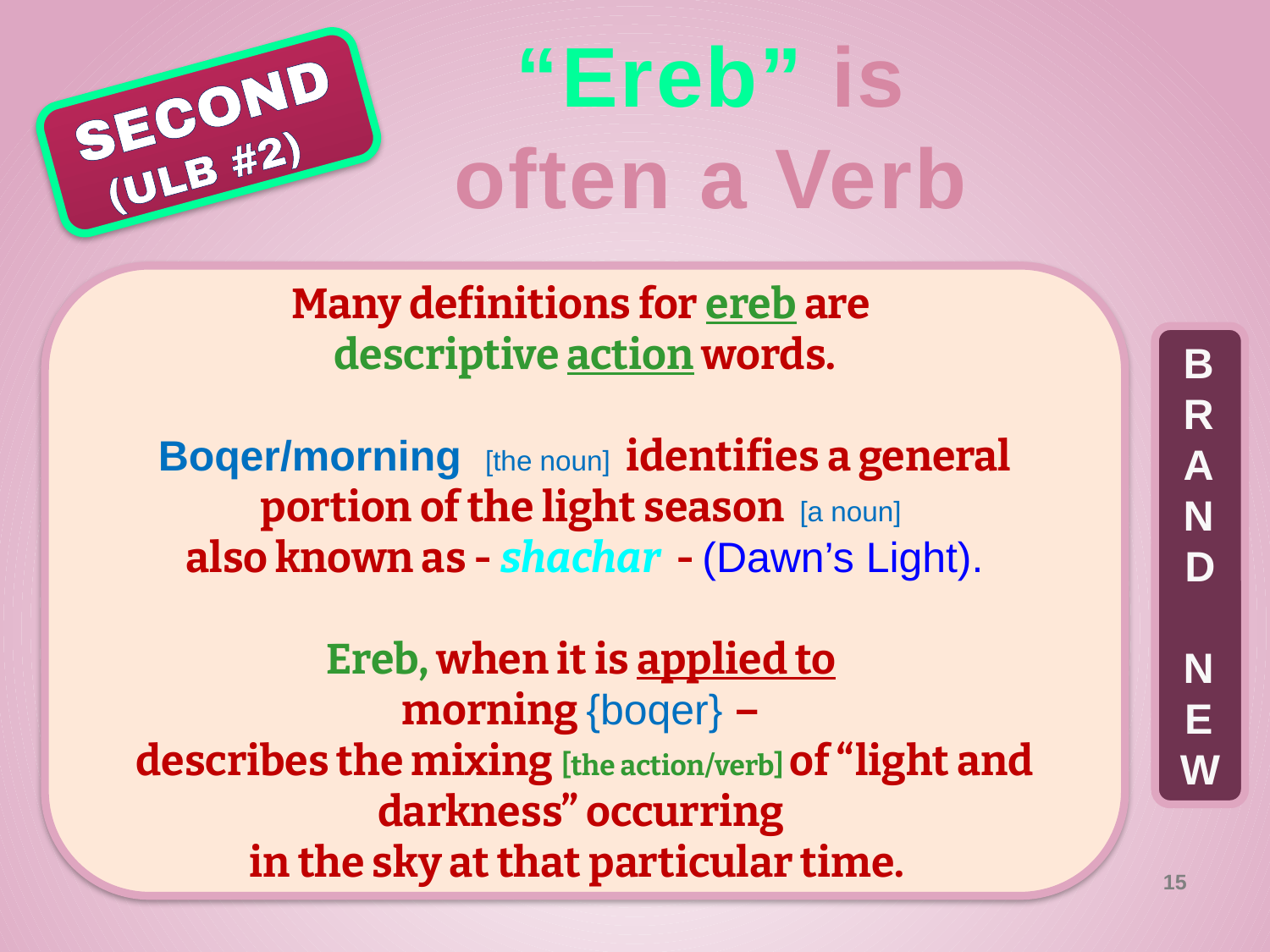

# “Ereb” is often a Verb
SECOND
(ULB #2)
Many definitions for ereb are
descriptive action words.

Boqer/morning  [the noun]  identifies a general portion of the light season  [a noun]
also known as - shachar  - (Dawn’s Light).

Ereb, when it is applied to
morning {boqer} –
describes the mixing [the action/verb] of “light and darkness” occurring
in the sky at that particular time.
BRAND
N
EW
15